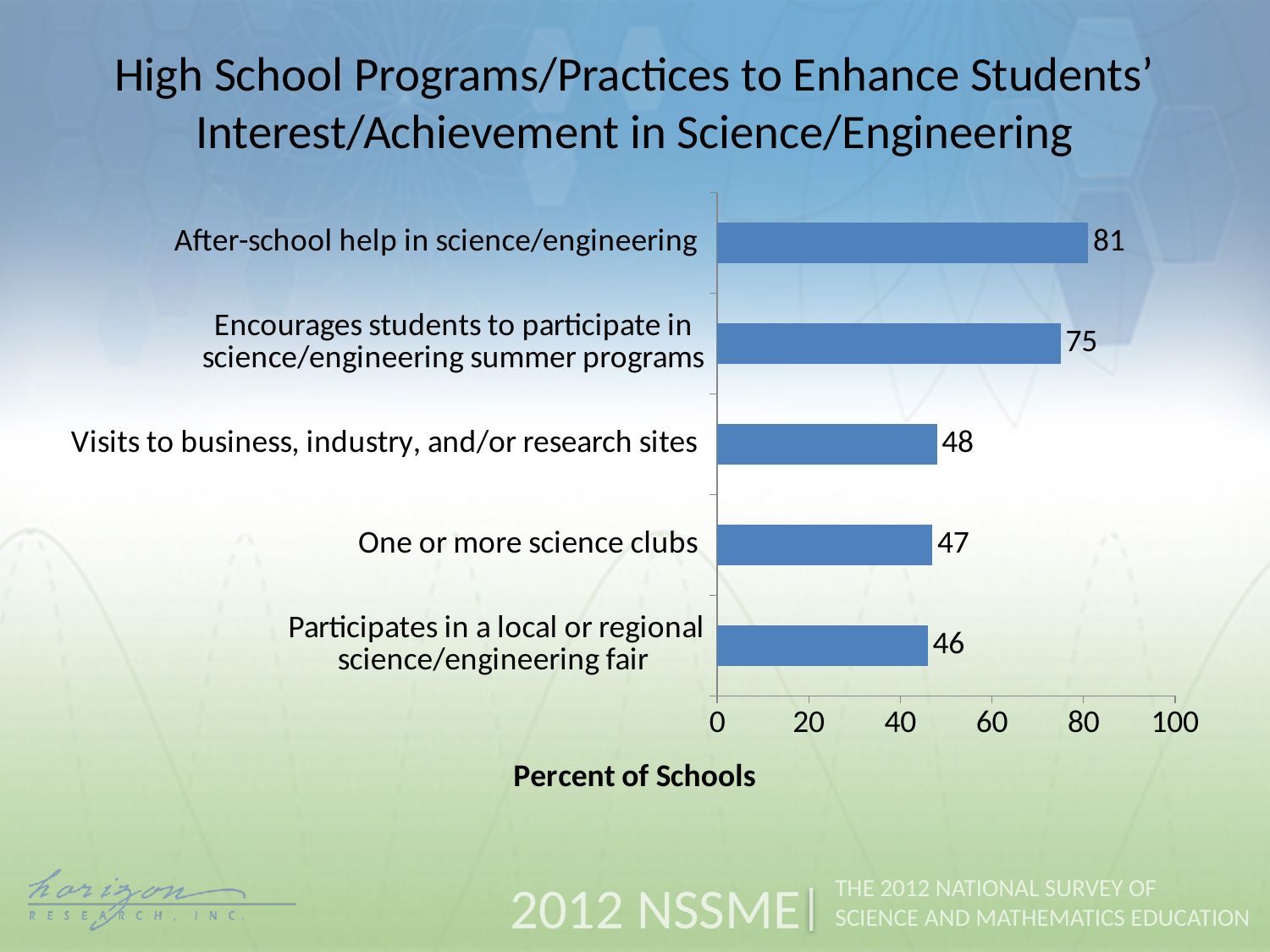

High School Programs/Practices to Enhance Students’ Interest/Achievement in Science/Engineering

### Chart

| Category | Percent of Schools |
|---|---|
| Participates in a local or regional science/engineering fair  | 46.0 |
| One or more science clubs  | 47.0 |
| Visits to business, industry, and/or research sites  | 48.0 |
| Encourages students to participate in science/engineering summer programs | 75.0 |
| After-school help in science/engineering  | 81.0 |